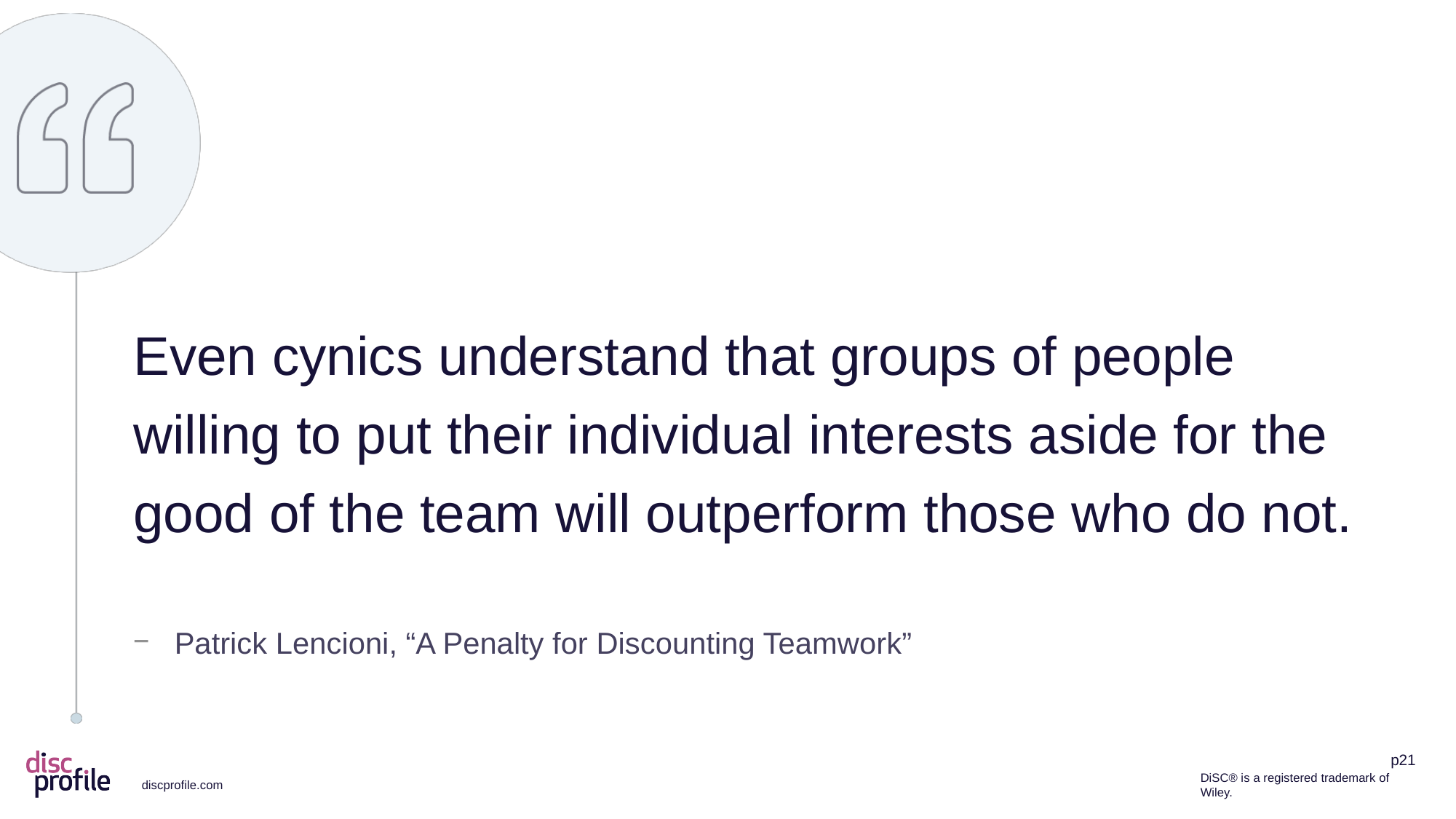

Even cynics understand that groups of people willing to put their individual interests aside for the good of the team will outperform those who do not.
Patrick Lencioni, “A Penalty for Discounting Teamwork”